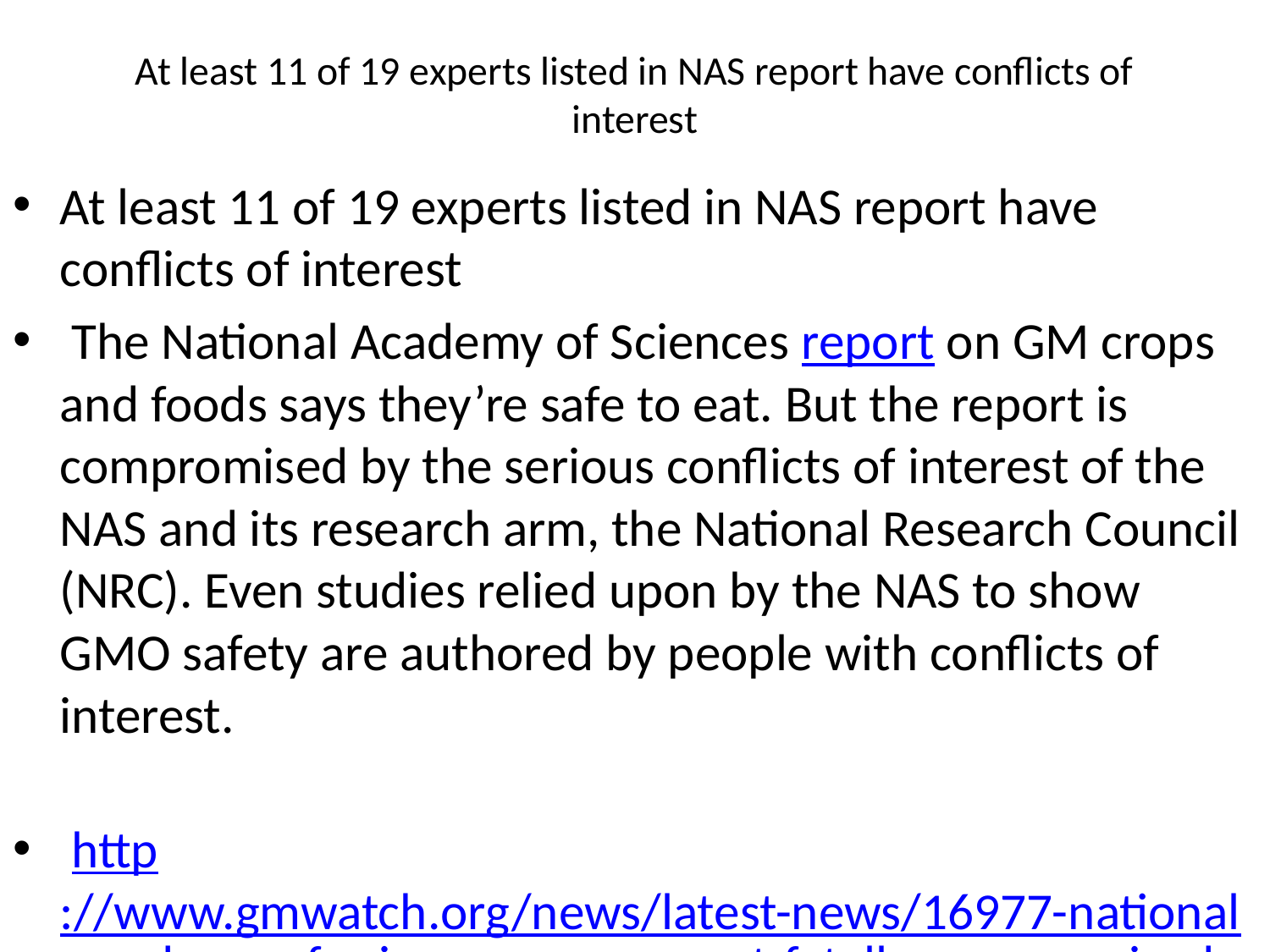

# At least 11 of 19 experts listed in NAS report have conflicts of interest
At least 11 of 19 experts listed in NAS report have conflicts of interest
 The National Academy of Sciences report on GM crops and foods says they’re safe to eat. But the report is compromised by the serious conflicts of interest of the NAS and its research arm, the National Research Council (NRC). Even studies relied upon by the NAS to show GMO safety are authored by people with conflicts of interest.
 http://www.gmwatch.org/news/latest-news/16977-national-academy-of-sciences-gmo-report-fatally-compromised-by-conflicts-of-interest